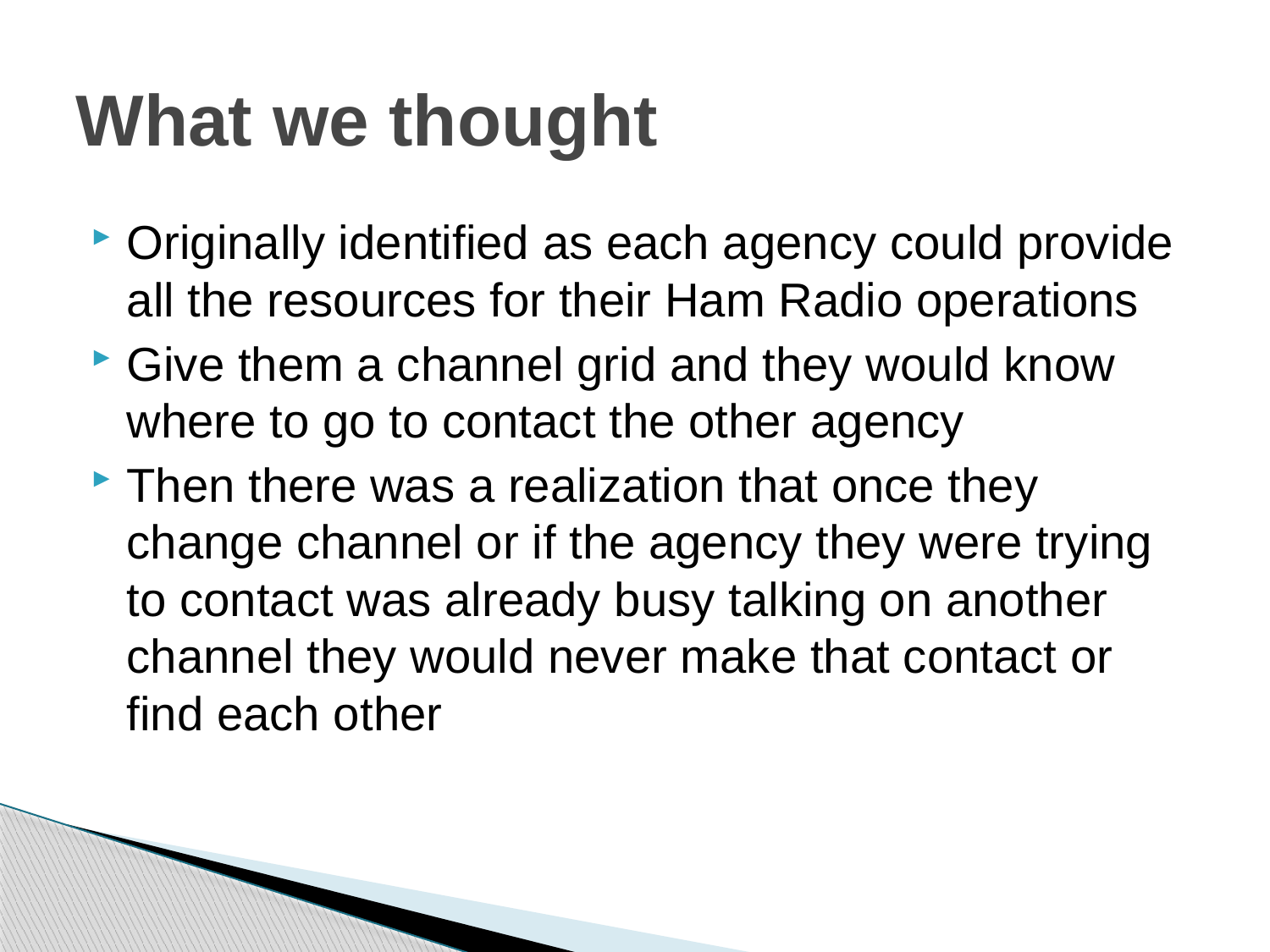

# What we thought
Originally identified as each agency could provide all the resources for their Ham Radio operations
Give them a channel grid and they would know where to go to contact the other agency
Then there was a realization that once they change channel or if the agency they were trying to contact was already busy talking on another channel they would never make that contact or find each other